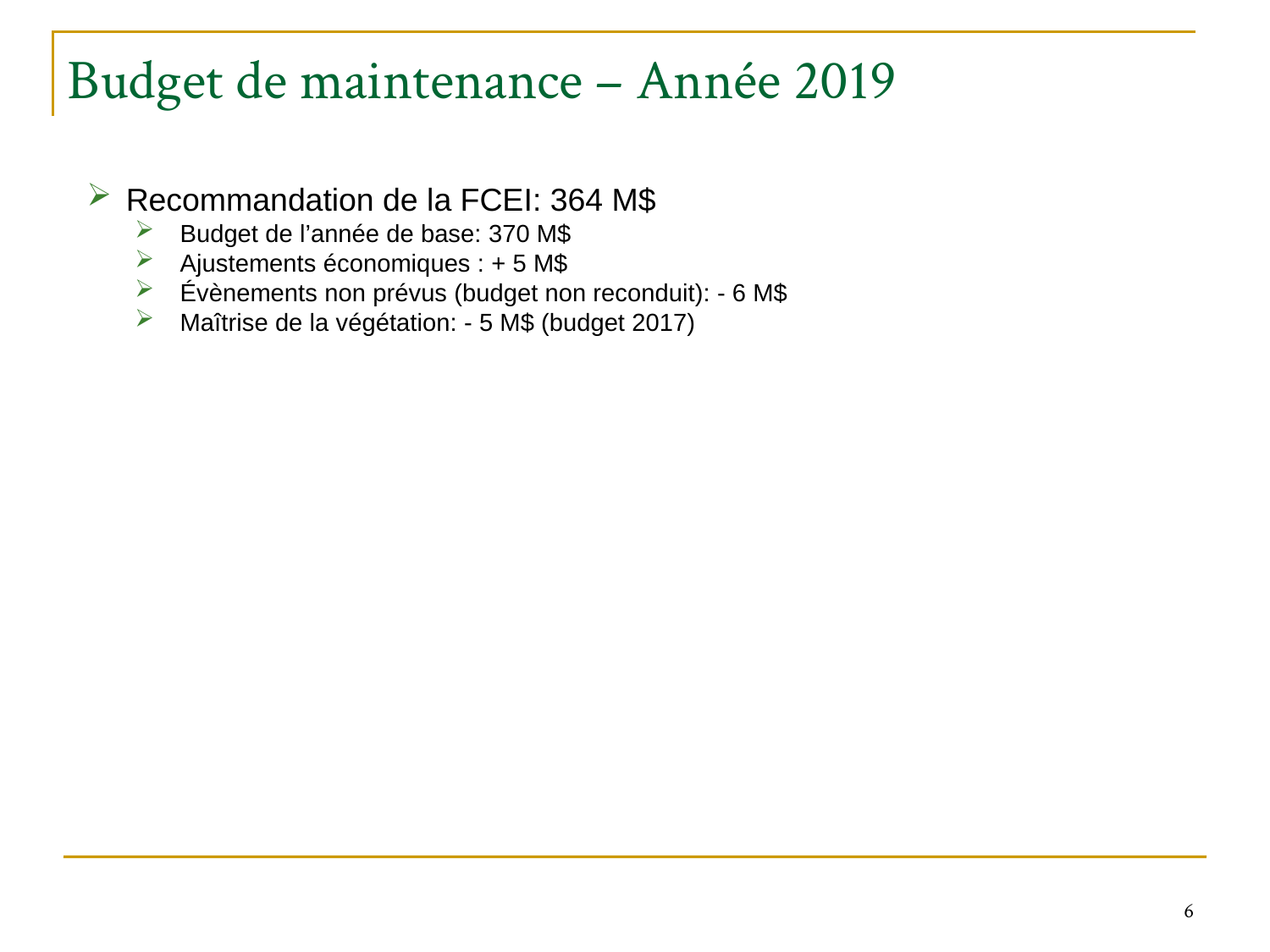

# Budget de maintenance – Année 2019
 Recommandation de la FCEI: 364 M$
Budget de l’année de base: 370 M$
Ajustements économiques : + 5 M$
Évènements non prévus (budget non reconduit): - 6 M$
Maîtrise de la végétation: - 5 M$ (budget 2017)

6